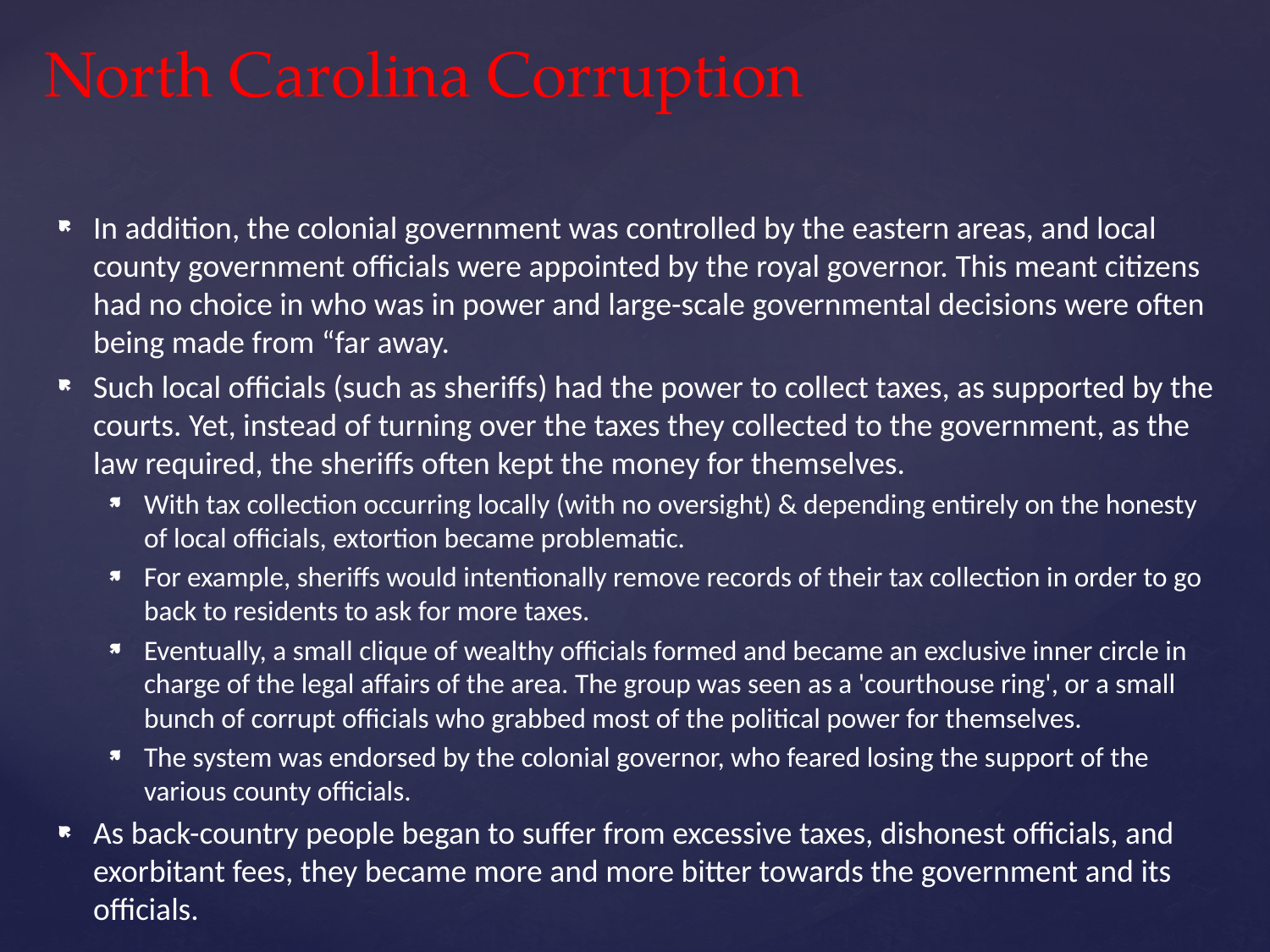

# North Carolina Corruption
In addition, the colonial government was controlled by the eastern areas, and local county government officials were appointed by the royal governor. This meant citizens had no choice in who was in power and large-scale governmental decisions were often being made from “far away.
Such local officials (such as sheriffs) had the power to collect taxes, as supported by the courts. Yet, instead of turning over the taxes they collected to the government, as the law required, the sheriffs often kept the money for themselves.
With tax collection occurring locally (with no oversight) & depending entirely on the honesty of local officials, extortion became problematic.
For example, sheriffs would intentionally remove records of their tax collection in order to go back to residents to ask for more taxes.
Eventually, a small clique of wealthy officials formed and became an exclusive inner circle in charge of the legal affairs of the area. The group was seen as a 'courthouse ring', or a small bunch of corrupt officials who grabbed most of the political power for themselves.
The system was endorsed by the colonial governor, who feared losing the support of the various county officials.
As back-country people began to suffer from excessive taxes, dishonest officials, and exorbitant fees, they became more and more bitter towards the government and its officials.